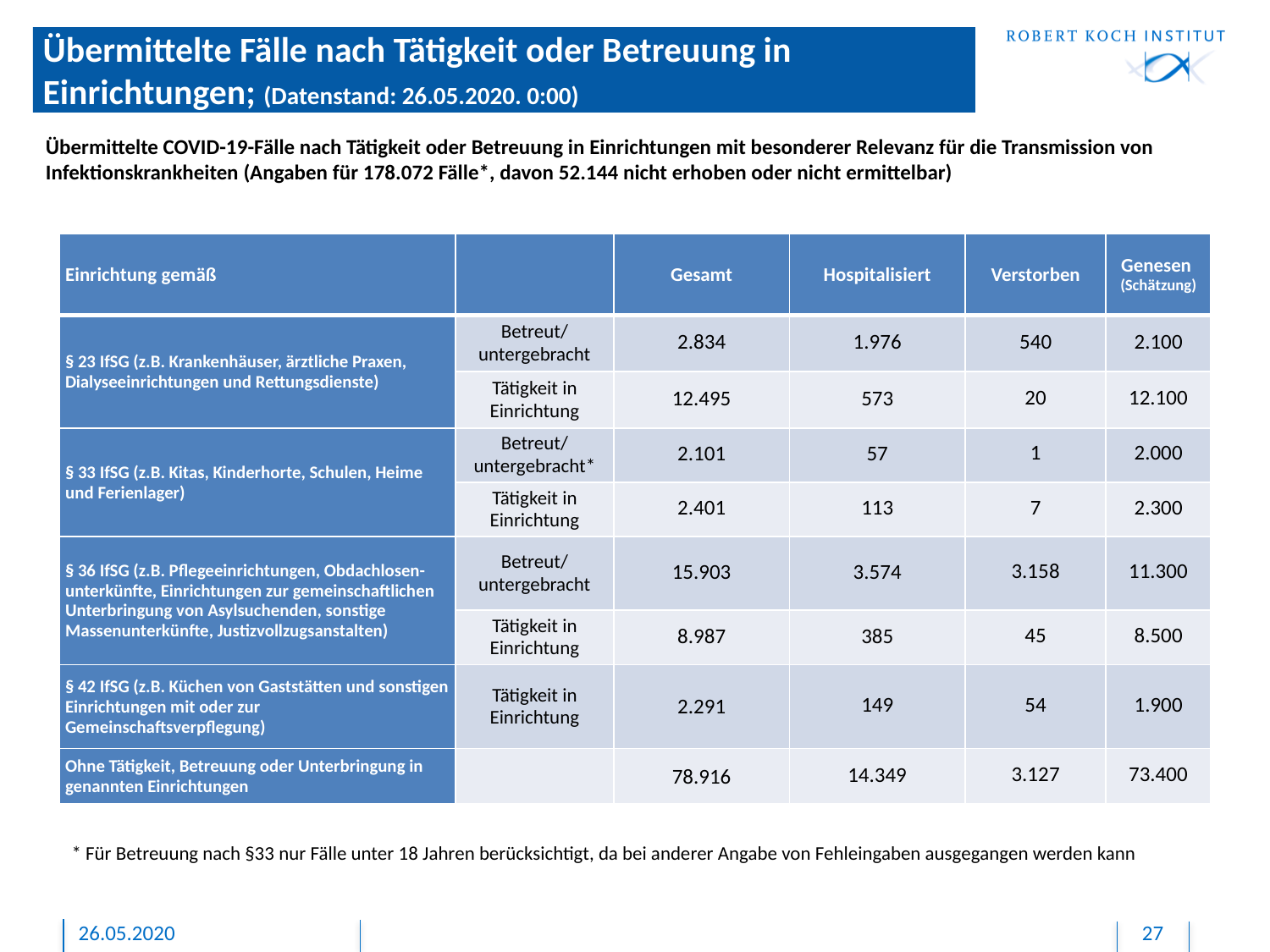

# Übermittelte Fälle nach Tätigkeit oder Betreuung in Einrichtungen; (Datenstand: 26.05.2020. 0:00)
Übermittelte COVID-19-Fälle nach Tätigkeit oder Betreuung in Einrichtungen mit besonderer Relevanz für die Transmission von Infektionskrankheiten (Angaben für 178.072 Fälle*, davon 52.144 nicht erhoben oder nicht ermittelbar)
| Einrichtung gemäß |  | Gesamt | Hospitalisiert | Verstorben | Genesen (Schätzung) |
| --- | --- | --- | --- | --- | --- |
| § 23 IfSG (z.B. Krankenhäuser, ärztliche Praxen, Dialyseeinrichtungen und Rettungsdienste) | Betreut/ untergebracht | 2.834 | 1.976 | 540 | 2.100 |
|  | Tätigkeit in Einrichtung | 12.495 | 573 | 20 | 12.100 |
| § 33 IfSG (z.B. Kitas, Kinderhorte, Schulen, Heime und Ferienlager) | Betreut/ untergebracht\* | 2.101 | 57 | 1 | 2.000 |
|  | Tätigkeit in Einrichtung | 2.401 | 113 | 7 | 2.300 |
| § 36 IfSG (z.B. Pflegeeinrichtungen, Obdachlosen-unterkünfte, Einrichtungen zur gemeinschaftlichen Unterbringung von Asylsuchenden, sonstige Massenunterkünfte, Justizvollzugsanstalten) | Betreut/ untergebracht | 15.903 | 3.574 | 3.158 | 11.300 |
|  | Tätigkeit in Einrichtung | 8.987 | 385 | 45 | 8.500 |
| § 42 IfSG (z.B. Küchen von Gaststätten und sonstigen Einrichtungen mit oder zur Gemeinschaftsverpflegung) | Tätigkeit in Einrichtung | 2.291 | 149 | 54 | 1.900 |
| Ohne Tätigkeit, Betreuung oder Unterbringung in genannten Einrichtungen |  | 78.916 | 14.349 | 3.127 | 73.400 |
* Für Betreuung nach §33 nur Fälle unter 18 Jahren berücksichtigt, da bei anderer Angabe von Fehleingaben ausgegangen werden kann
26.05.2020

27